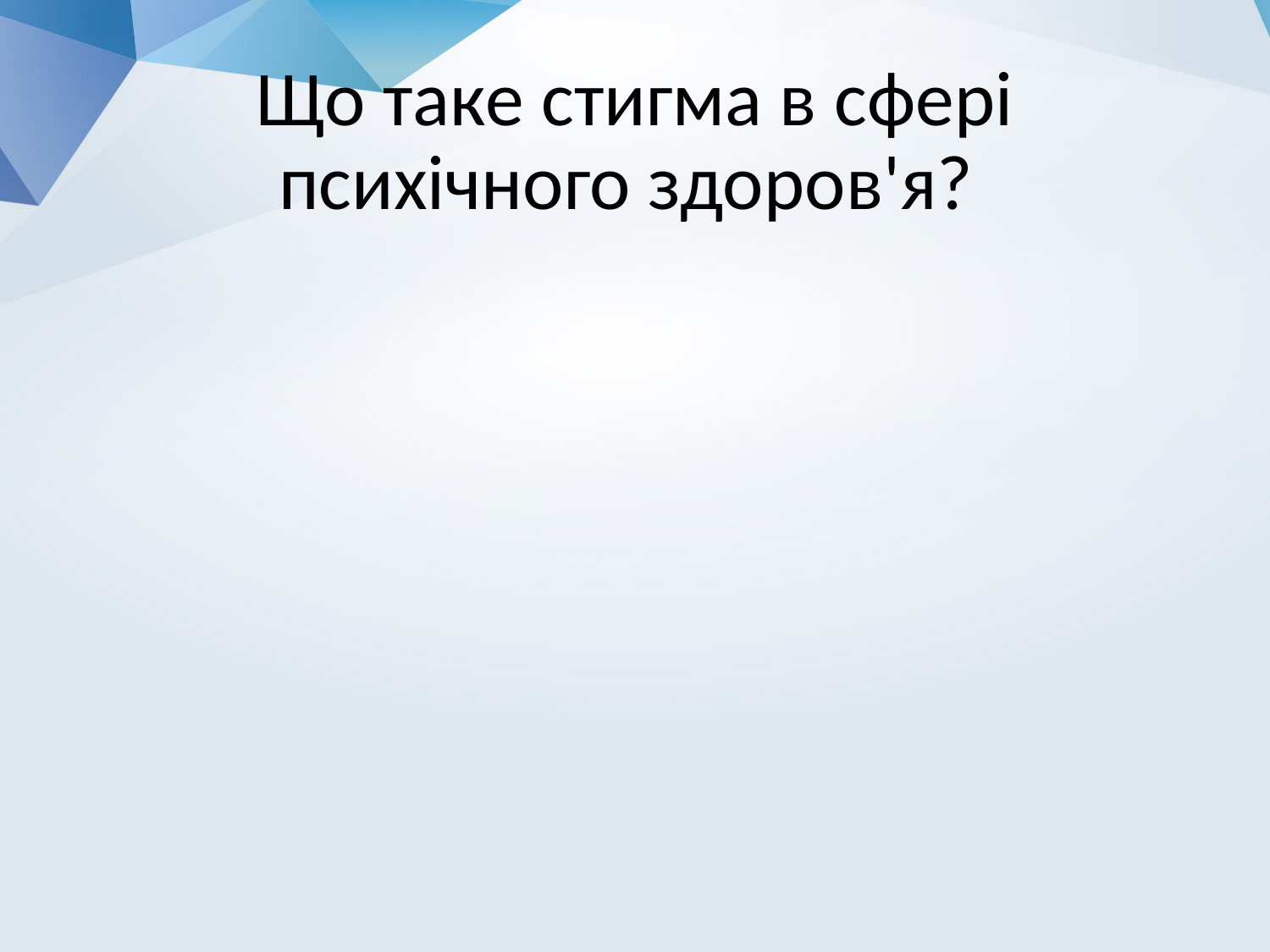

# Що таке стигма в сфері психічного здоров'я?